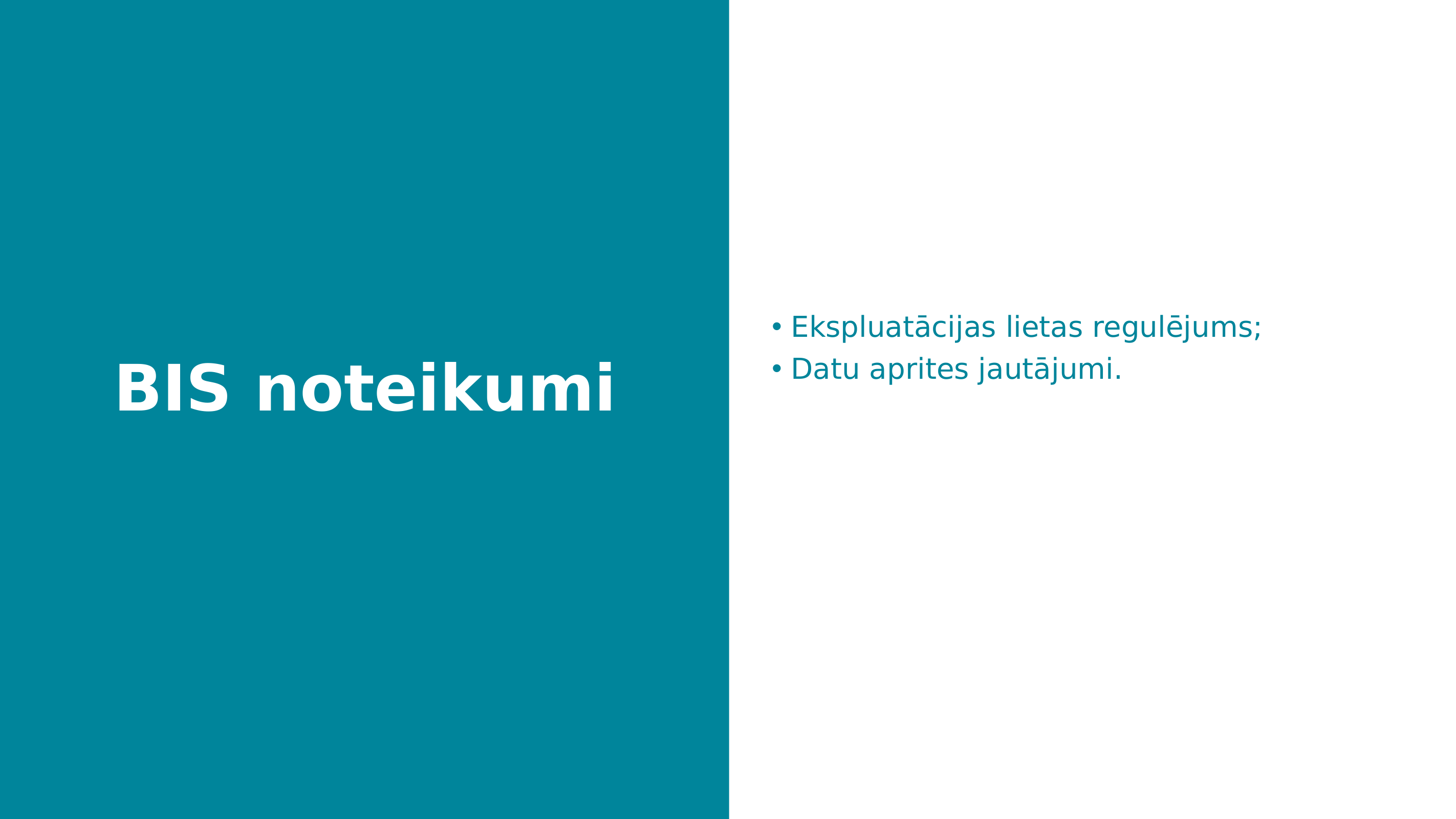

BIS noteikumi
Ekspluatācijas lietas regulējums;
Datu aprites jautājumi.